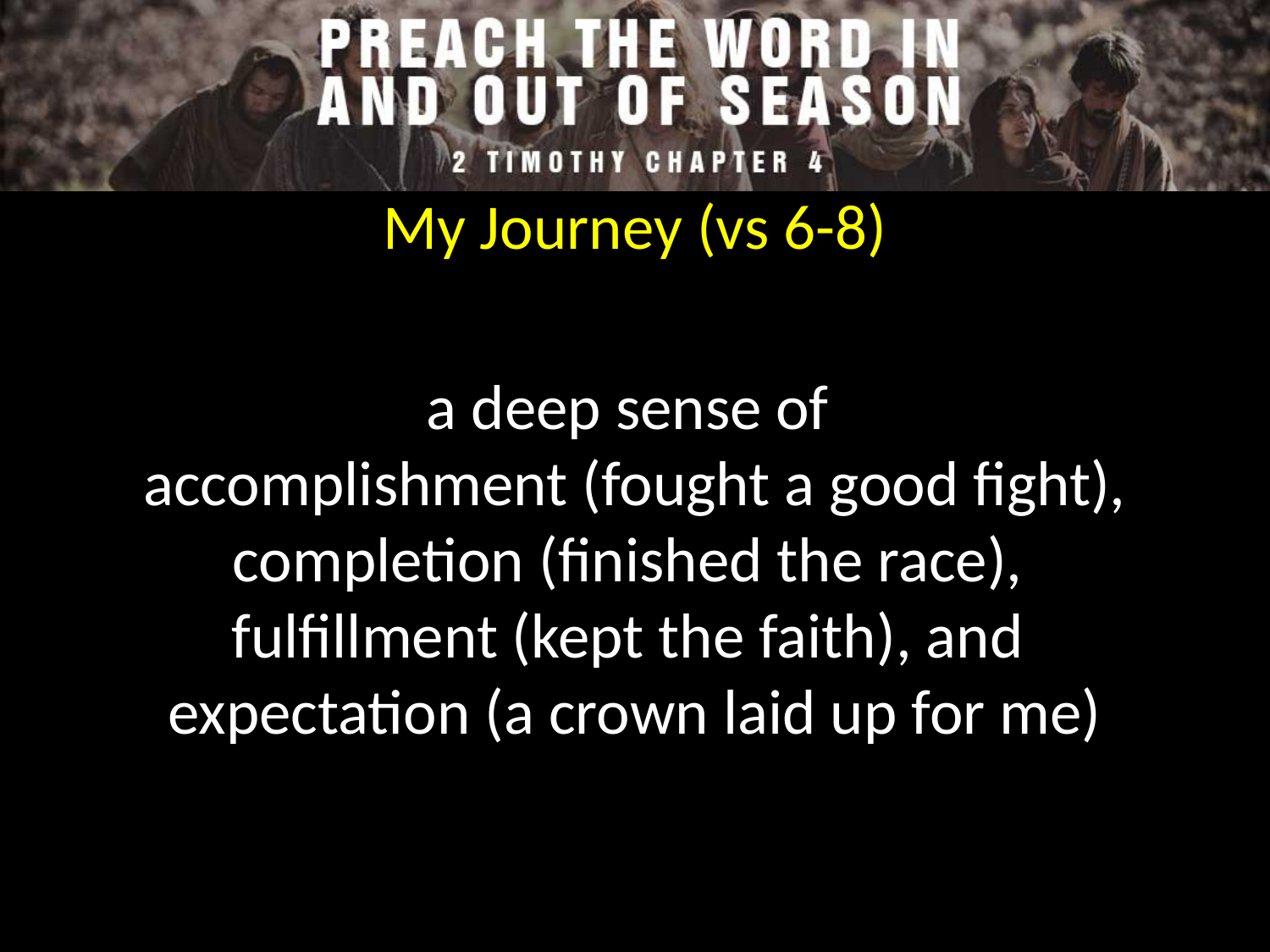

My Journey (vs 6-8)
a deep sense of
accomplishment (fought a good fight), completion (finished the race),
fulfillment (kept the faith), and
expectation (a crown laid up for me)